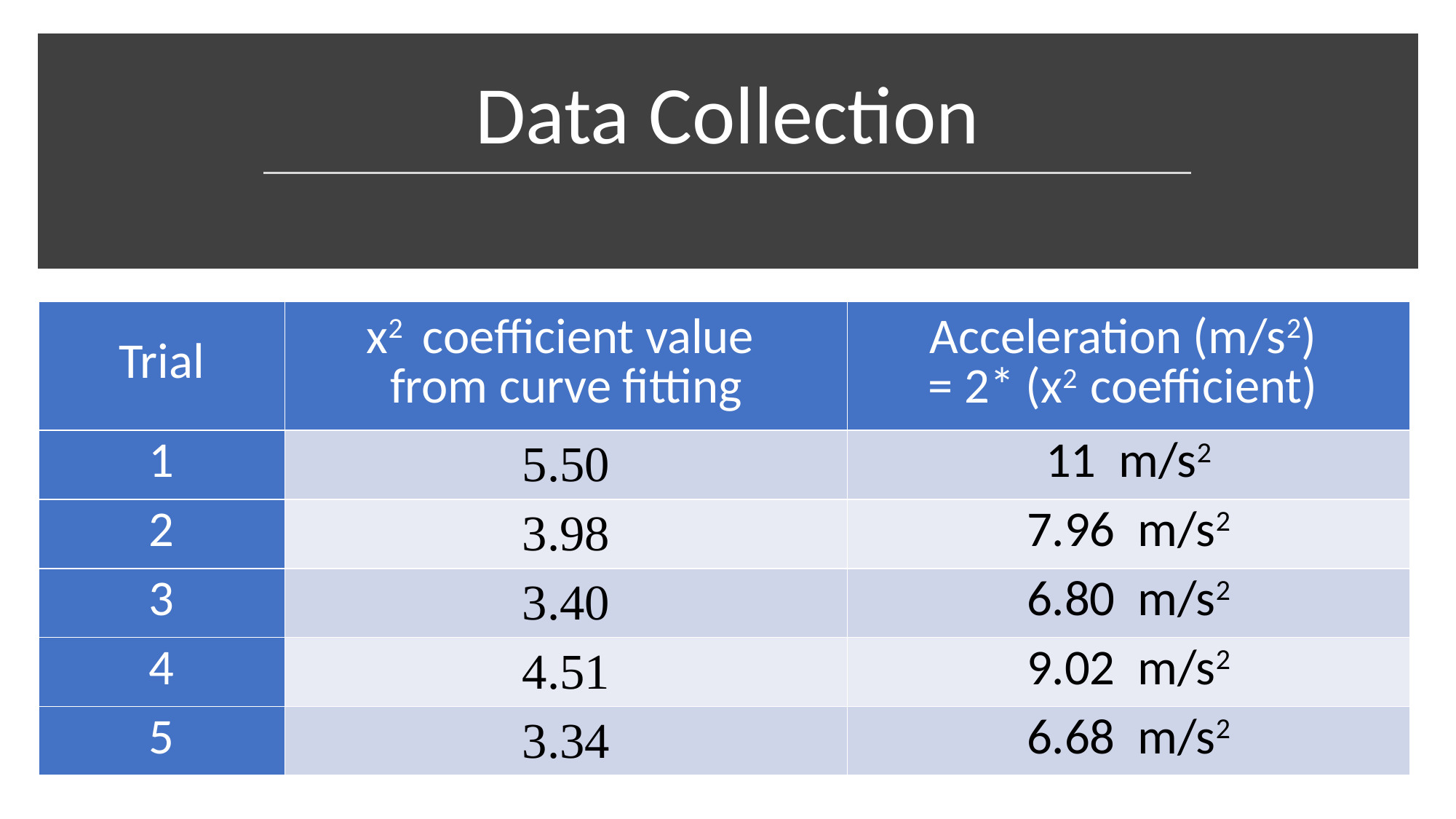

# Data Collection
| Trial | x2 coefficient value from curve fitting | Acceleration (m/s2) = 2\* (x2 coefficient) |
| --- | --- | --- |
| 1 | 5.50 | 11  m/s2 |
| 2 | 3.98 | 7.96  m/s2 |
| 3 | 3.40 | 6.80 m/s2 |
| 4 | 4.51 | 9.02  m/s2 |
| 5 | 3.34 | 6.68  m/s2 |